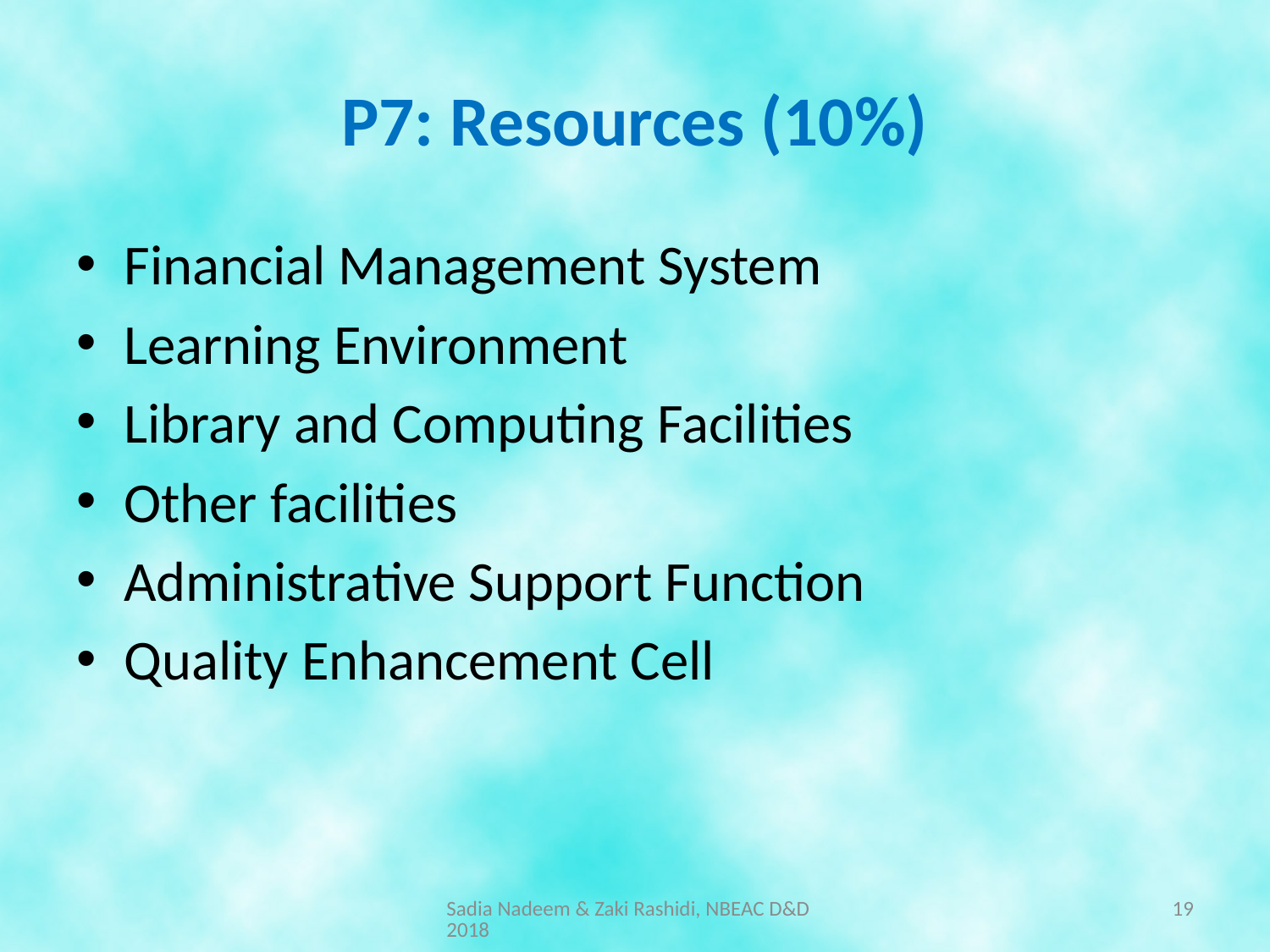

# P7: Resources (10%)
Financial Management System
Learning Environment
Library and Computing Facilities
Other facilities
Administrative Support Function
Quality Enhancement Cell

Sadia Nadeem & Zaki Rashidi, NBEAC D&D 2018
19